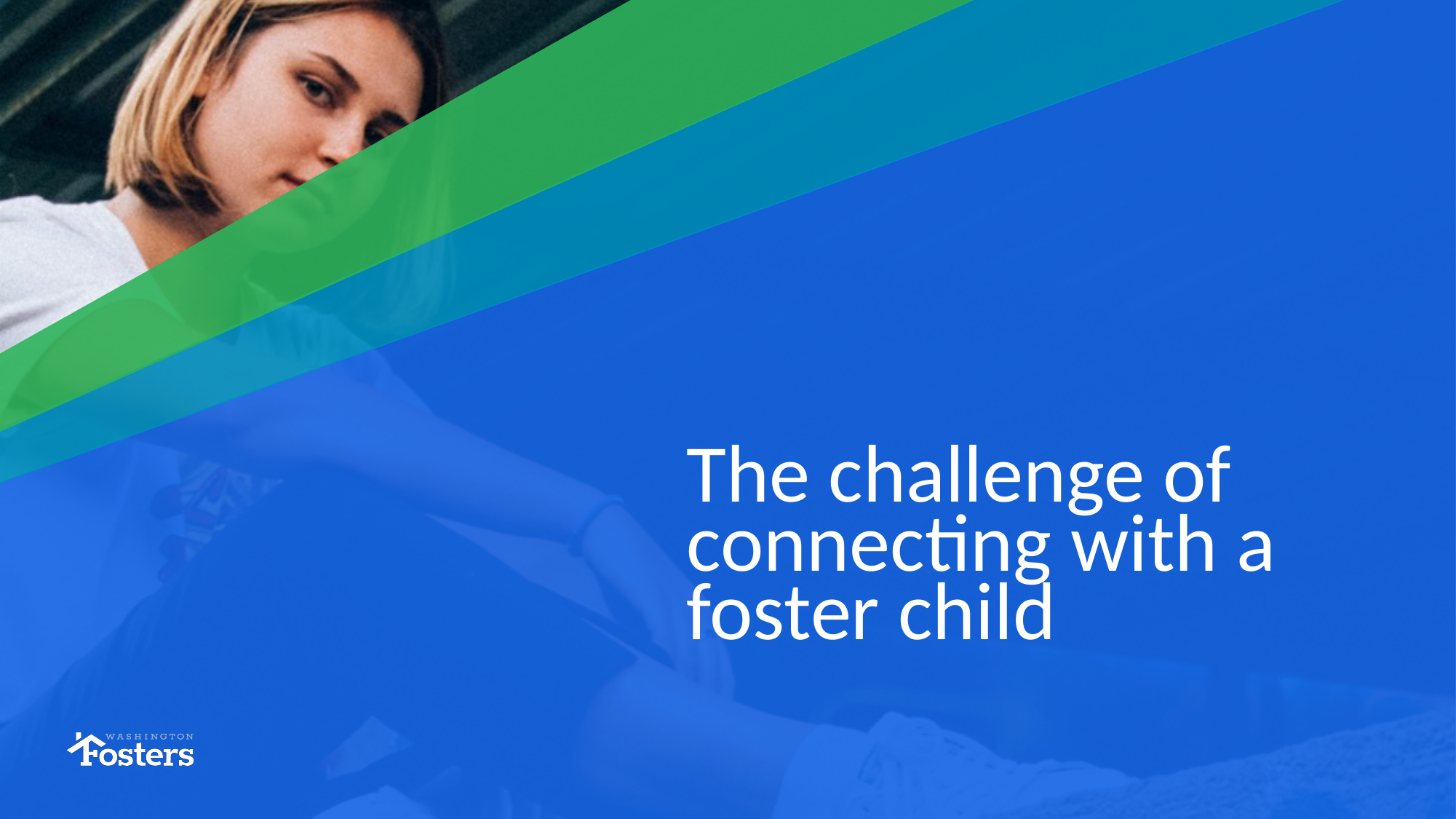

# The challenge of connecting with a foster child